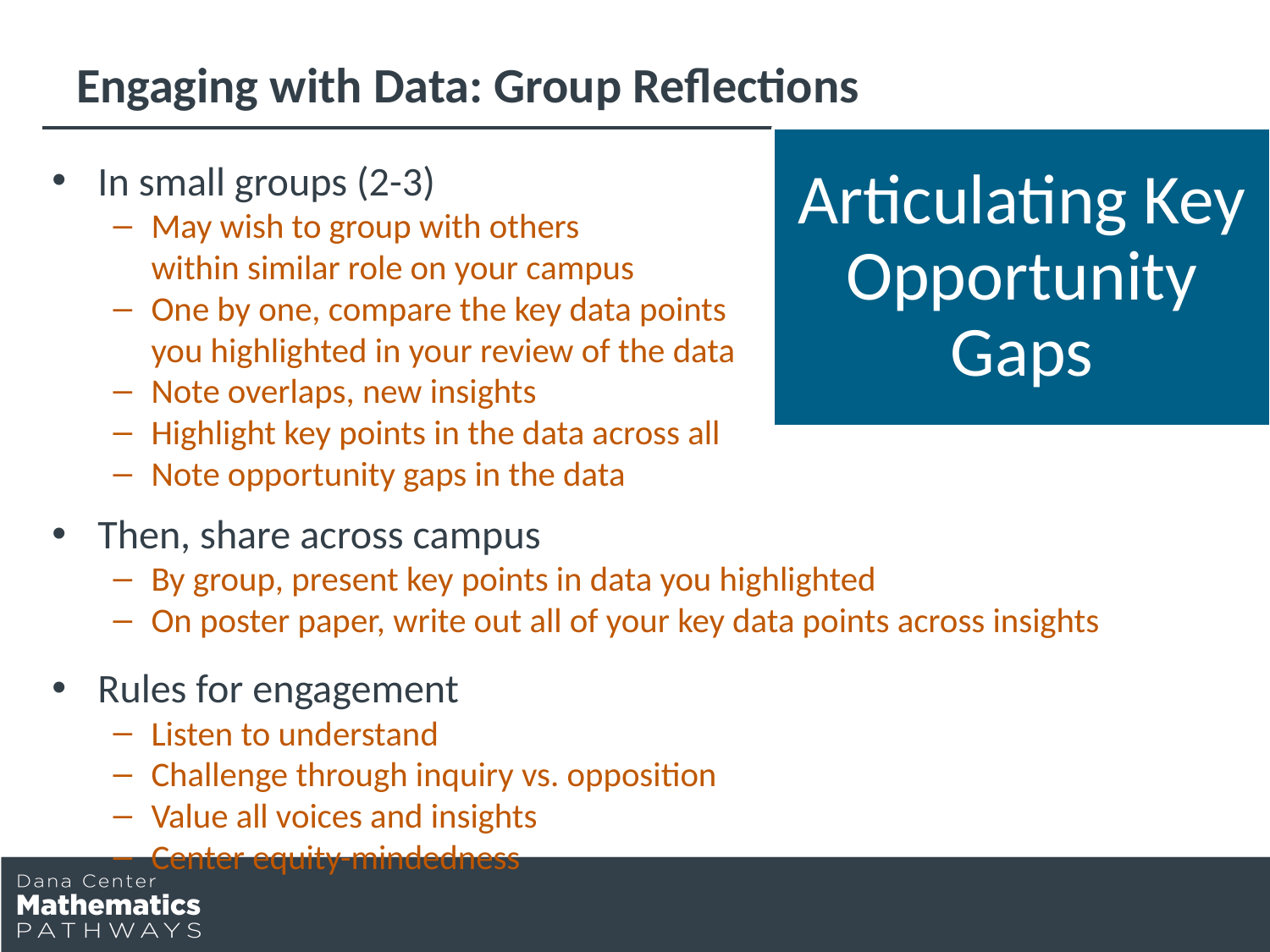

# Engaging with Data: Group Reflections

Articulating Key Opportunity Gaps
In small groups (2-3)
May wish to group with others
within similar role on your campus
One by one, compare the key data points
you highlighted in your review of the data
Note overlaps, new insights
Highlight key points in the data across all
Note opportunity gaps in the data
l
Then, share across campus
By group, present key points in data you highlighted
On poster paper, write out all of your key data points across insights
l
Rules for engagement
Listen to understand
Challenge through inquiry vs. opposition
Value all voices and insights
Center equity-mindedness